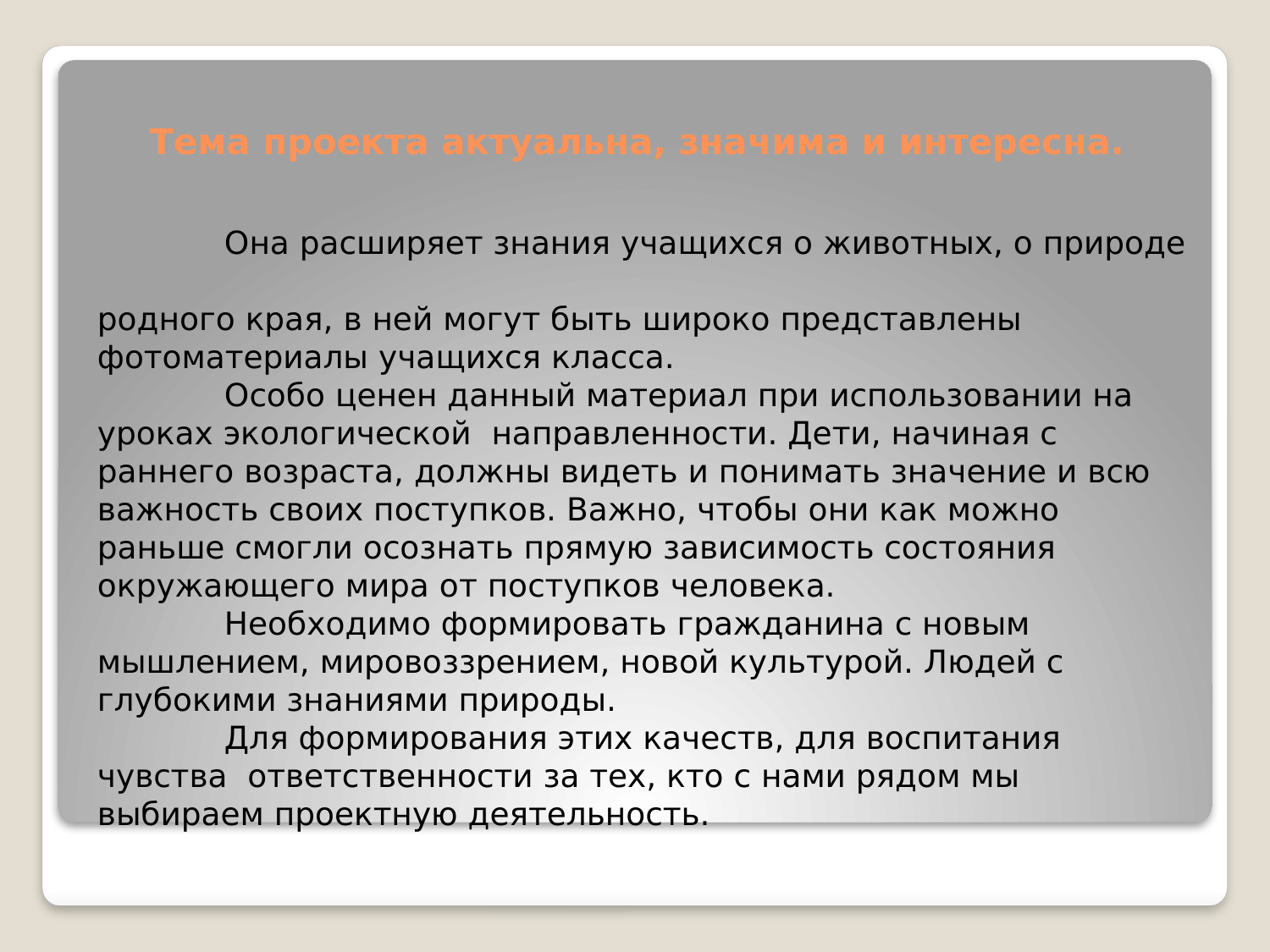

# Тема проекта актуальна, значима и интересна.

	Она расширяет знания учащихся о животных, о природе
родного края, в ней могут быть широко представлены фотоматериалы учащихся класса.
	Особо ценен данный материал при использовании на уроках экологической  направленности. Дети, начиная с раннего возраста, должны видеть и понимать значение и всю важность своих поступков. Важно, чтобы они как можно раньше смогли осознать прямую зависимость состояния окружающего мира от поступков человека.
	Необходимо формировать гражданина с новым мышлением, мировоззрением, новой культурой. Людей с глубокими знаниями природы.
	Для формирования этих качеств, для воспитания чувства  ответственности за тех, кто с нами рядом мы выбираем проектную деятельность.